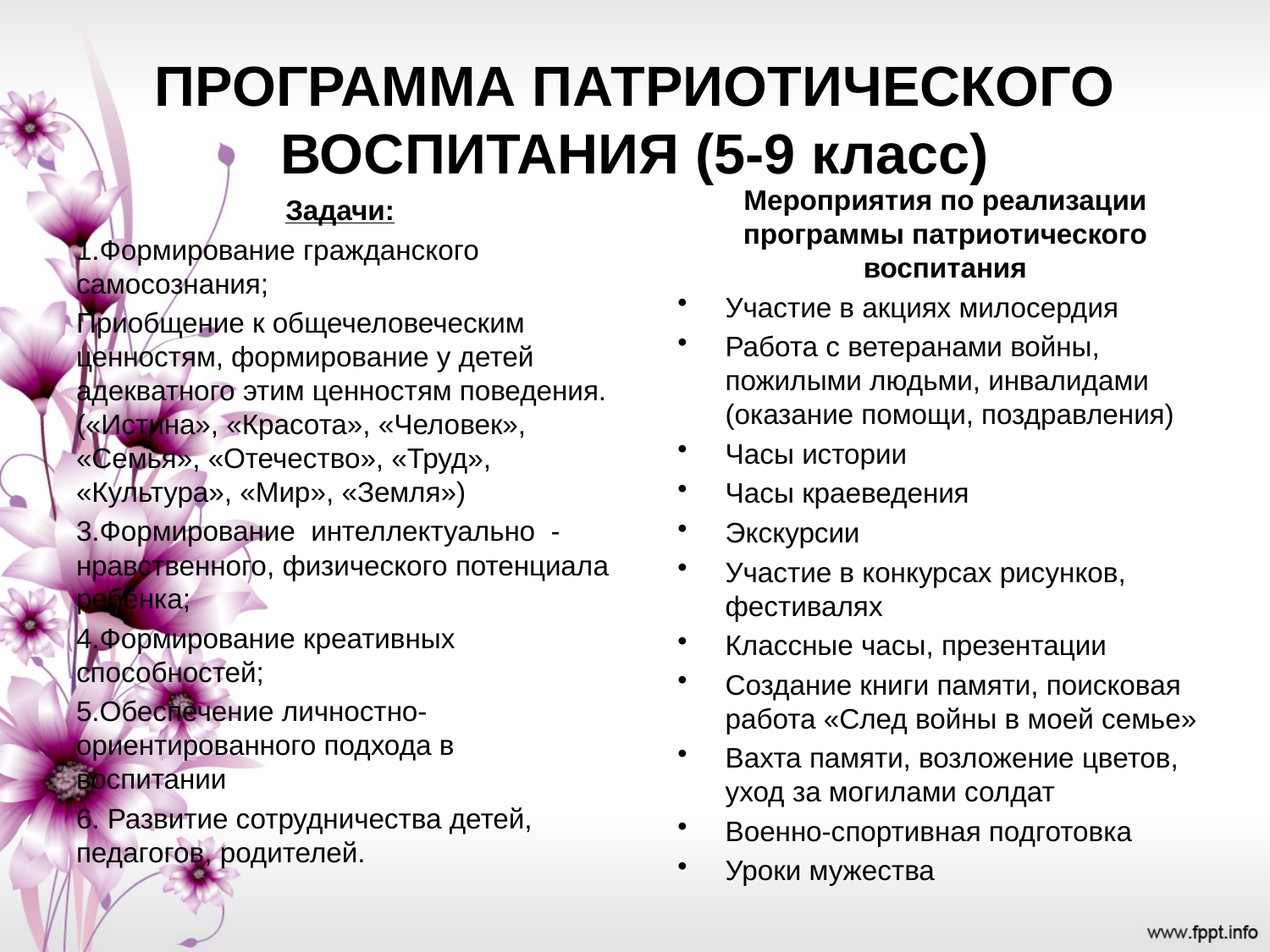

# ПРОГРАММА ПАТРИОТИЧЕСКОГО ВОСПИТАНИЯ (5-9 класс)
Мероприятия по реализации программы патриотического воспитания
Участие в акциях милосердия
Работа с ветеранами войны, пожилыми людьми, инвалидами (оказание помощи, поздравления)
Часы истории
Часы краеведения
Экскурсии
Участие в конкурсах рисунков, фестивалях
Классные часы, презентации
Создание книги памяти, поисковая работа «След войны в моей семье»
Вахта памяти, возложение цветов, уход за могилами солдат
Военно-спортивная подготовка
Уроки мужества

Задачи:
1.Формирование гражданского самосознания;
Приобщение к общечеловеческим ценностям, формирование у детей адекватного этим ценностям поведения. («Истина», «Красота», «Человек», «Семья», «Отечество», «Труд», «Культура», «Мир», «Земля»)
3.Формирование  интеллектуально  - нравственного, физического потенциала ребёнка;
4.Формирование креативных способностей;
5.Обеспечение личностно- ориентированного подхода в воспитании
6. Развитие сотрудничества детей, педагогов, родителей.